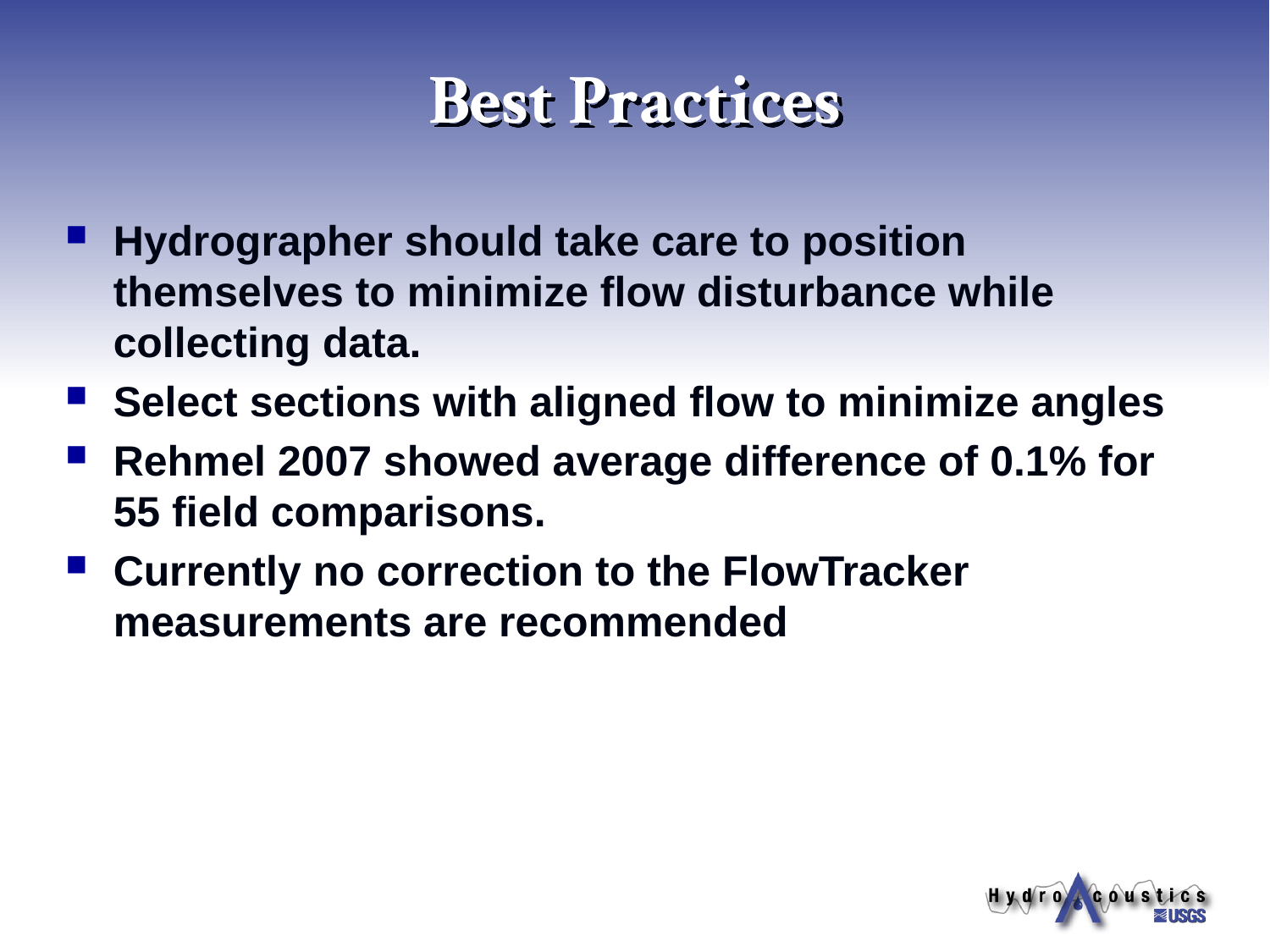

# Best Practices

Hydrographer should take care to position themselves to minimize flow disturbance while collecting data.
Select sections with aligned flow to minimize angles
Rehmel 2007 showed average difference of 0.1% for 55 field comparisons.
Currently no correction to the FlowTracker measurements are recommended